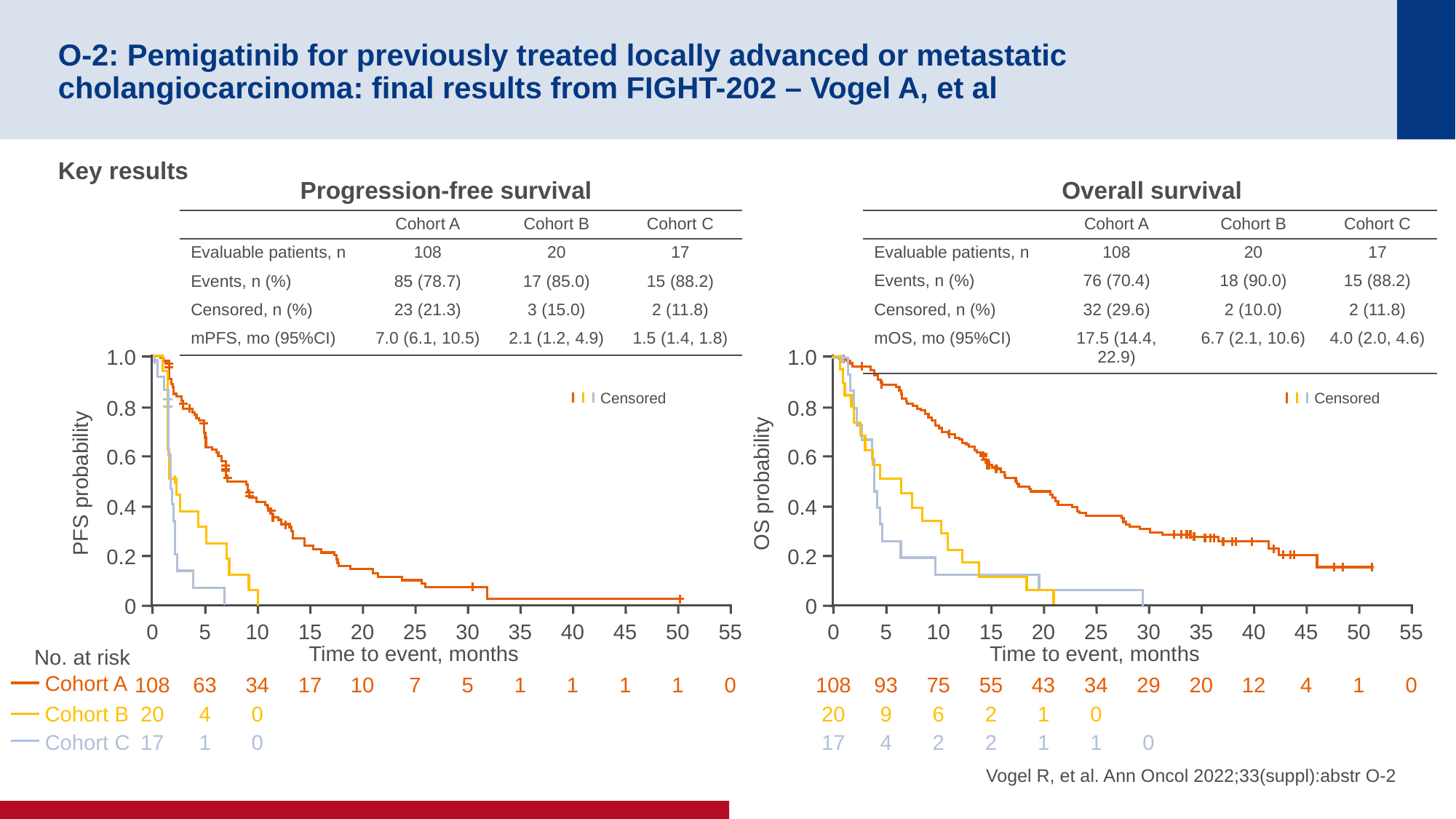

# O-2: Pemigatinib for previously treated locally advanced or metastatic cholangiocarcinoma: final results from FIGHT-202 – Vogel A, et al
Key results
Progression-free survival
Overall survival
|  | Cohort A | Cohort B | Cohort C |
| --- | --- | --- | --- |
| Evaluable patients, n | 108 | 20 | 17 |
| Events, n (%) | 76 (70.4) | 18 (90.0) | 15 (88.2) |
| Censored, n (%) | 32 (29.6) | 2 (10.0) | 2 (11.8) |
| mOS, mo (95%CI) | 17.5 (14.4, 22.9) | 6.7 (2.1, 10.6) | 4.0 (2.0, 4.6) |
|  | Cohort A | Cohort B | Cohort C |
| --- | --- | --- | --- |
| Evaluable patients, n | 108 | 20 | 17 |
| Events, n (%) | 85 (78.7) | 17 (85.0) | 15 (88.2) |
| Censored, n (%) | 23 (21.3) | 3 (15.0) | 2 (11.8) |
| mPFS, mo (95%CI) | 7.0 (6.1, 10.5) | 2.1 (1.2, 4.9) | 1.5 (1.4, 1.8) |
1.0

0.8

0.6

PFS probability
0.4

0.2

0

1.0

0.8

0.6

OS probability
0.4

0.2

0

Censored
Censored

0
5
10
15
20
25
30
35
40
45
50
55

0
5
10
15
20
25
30
35
40
45
50
55
Time to event, months
Time to event, months
No. at risk
Cohort A
108
63
34
17
10
7
5
1
1
1
1
0
108
93
75
55
43
34
29
20
12
4
1
0
Cohort B
20
4
0
20
9
6
2
1
0
Cohort C
17
1
0
17
4
2
2
1
1
0
Vogel R, et al. Ann Oncol 2022;33(suppl):abstr O-2